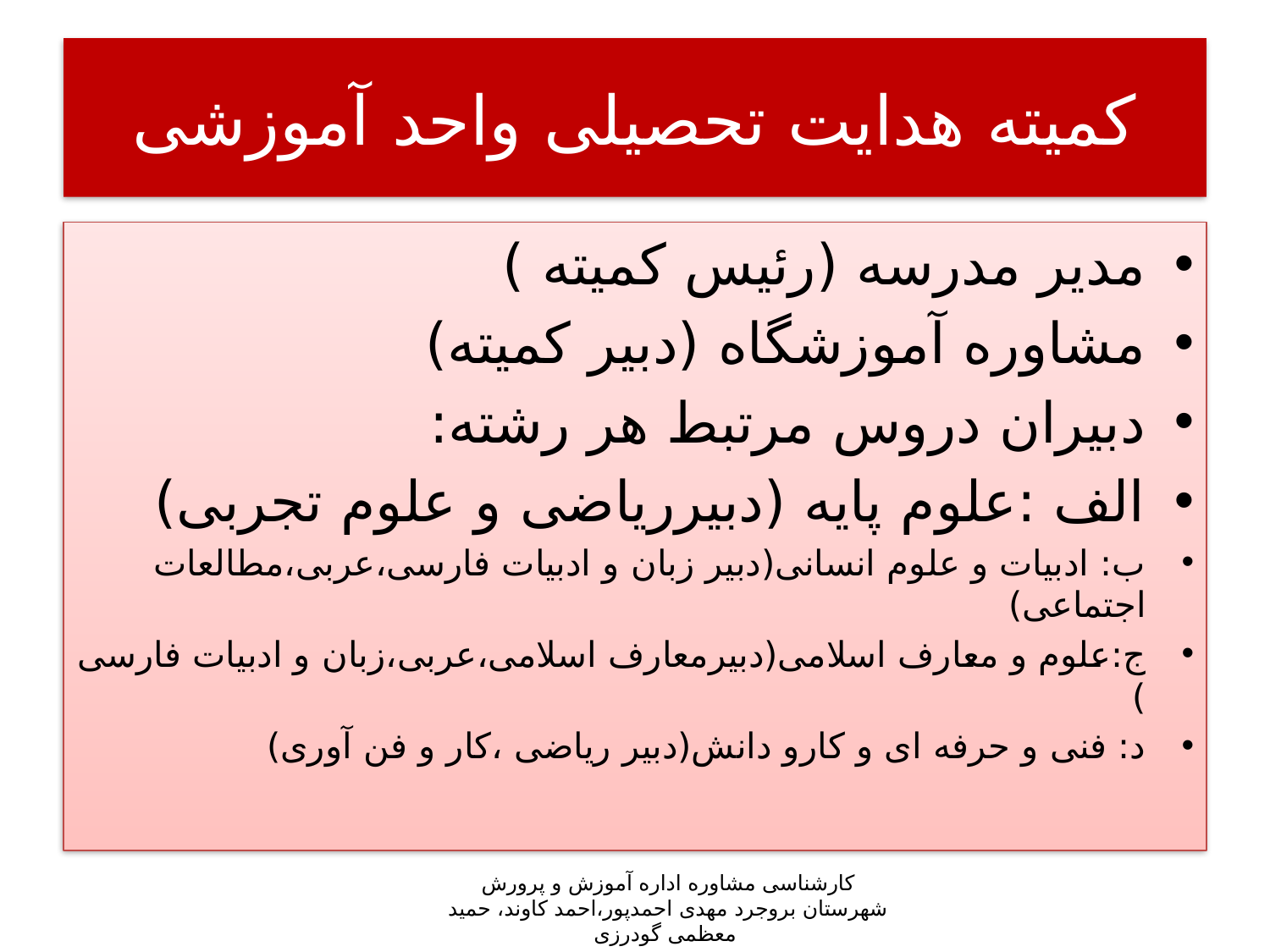

# کمیته هدایت تحصیلی واحد آموزشی
مدیر مدرسه (رئیس کمیته )
مشاوره آموزشگاه (دبیر کمیته)
دبیران دروس مرتبط هر رشته:
الف :علوم پایه (دبیرریاضی و علوم تجربی)
ب: ادبیات و علوم انسانی(دبیر زبان و ادبیات فارسی،عربی،مطالعات اجتماعی)
ج:علوم و معارف اسلامی(دبیرمعارف اسلامی،عربی،زبان و ادبیات فارسی )
د: فنی و حرفه ای و کارو دانش(دبیر ریاضی ،کار و فن آوری)

کارشناسی مشاوره اداره آموزش و پرورش شهرستان بروجرد مهدی احمدپور،احمد کاوند، حمید معظمی گودرزی